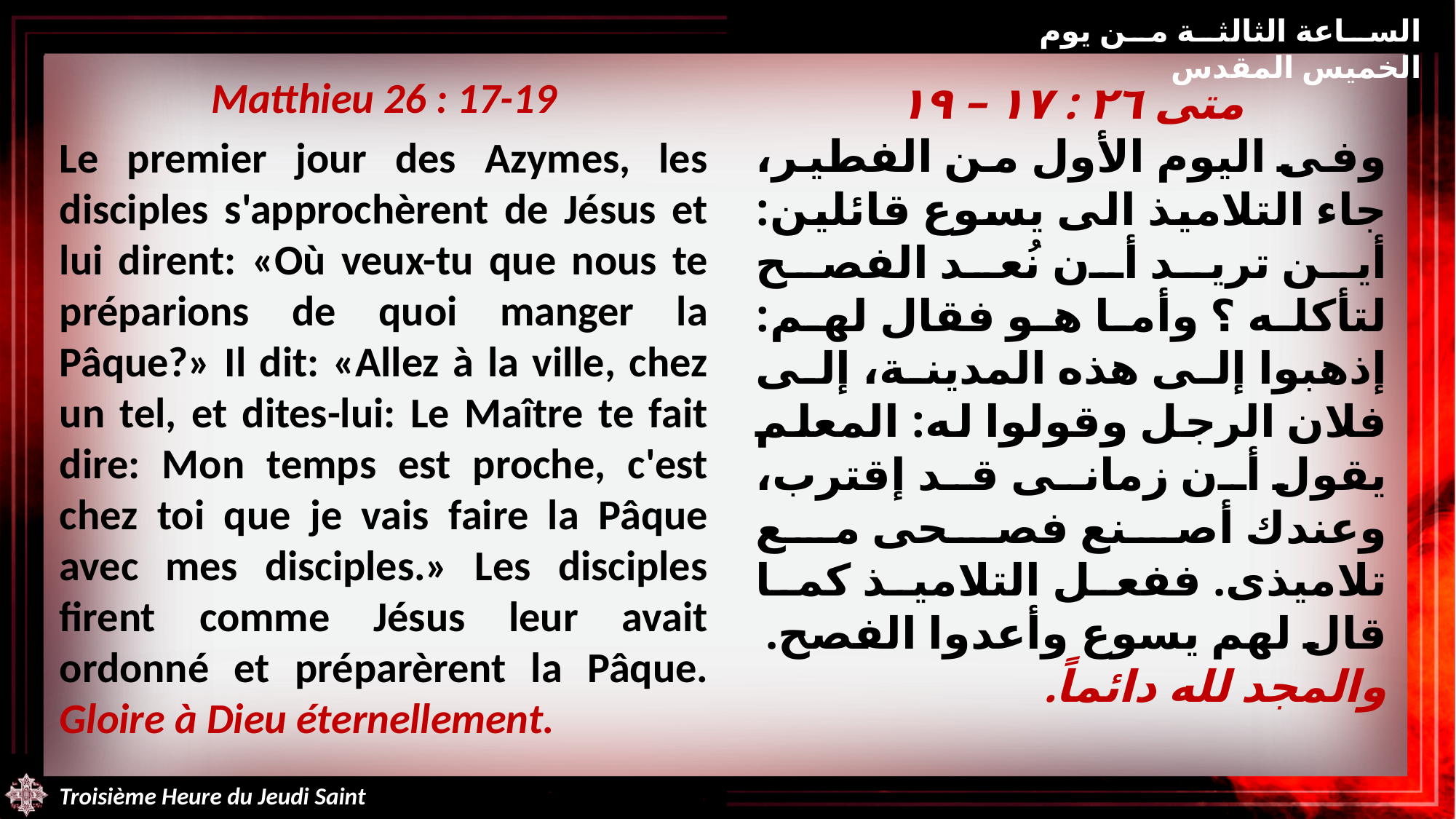

الساعة الثالثة من يوم الخميس المقدس
Matthieu 26 : 17-19
Le premier jour des Azymes, les disciples s'approchèrent de Jésus et lui dirent: «Où veux-tu que nous te préparions de quoi manger la Pâque?» Il dit: «Allez à la ville, chez un tel, et dites-lui: Le Maître te fait dire: Mon temps est proche, c'est chez toi que je vais faire la Pâque avec mes disciples.» Les disciples firent comme Jésus leur avait ordonné et préparèrent la Pâque. Gloire à Dieu éternellement.
متى ٢٦ : ١٧ – ١٩
وفى اليوم الأول من الفطير، جاء التلاميذ الى يسوع قائلين: أين تريد أن نُعد الفصح لتأكله ؟ وأما هو فقال لهم: إذهبوا إلى هذه المدينة، إلى فلان الرجل وقولوا له: المعلم يقول أن زمانى قد إقترب، وعندك أصنع فصحى مع تلاميذى. ففعل التلاميذ كما قال لهم يسوع وأعدوا الفصح.
والمجد لله دائماً.
Troisième Heure du Jeudi Saint